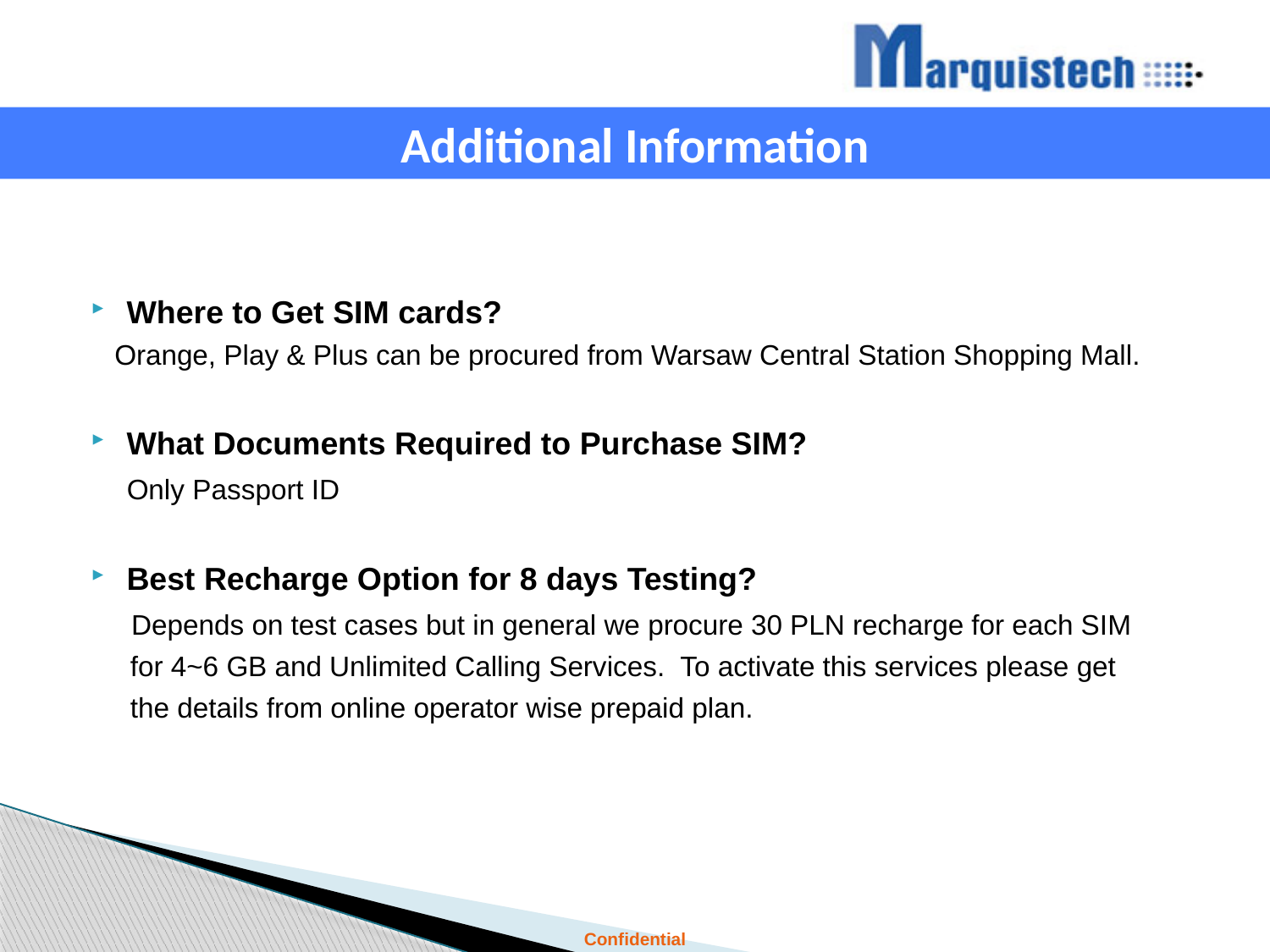

Additional Information

Where to Get SIM cards?
   Orange, Play & Plus can be procured from Warsaw Central Station Shopping Mall.

What Documents Required to Purchase SIM?
    Only Passport ID

Best Recharge Option for 8 days Testing?
     Depends on test cases but in general we procure 30 PLN recharge for each SIM
     for 4~6 GB and Unlimited Calling Services.  To activate this services please get
     the details from online operator wise prepaid plan.